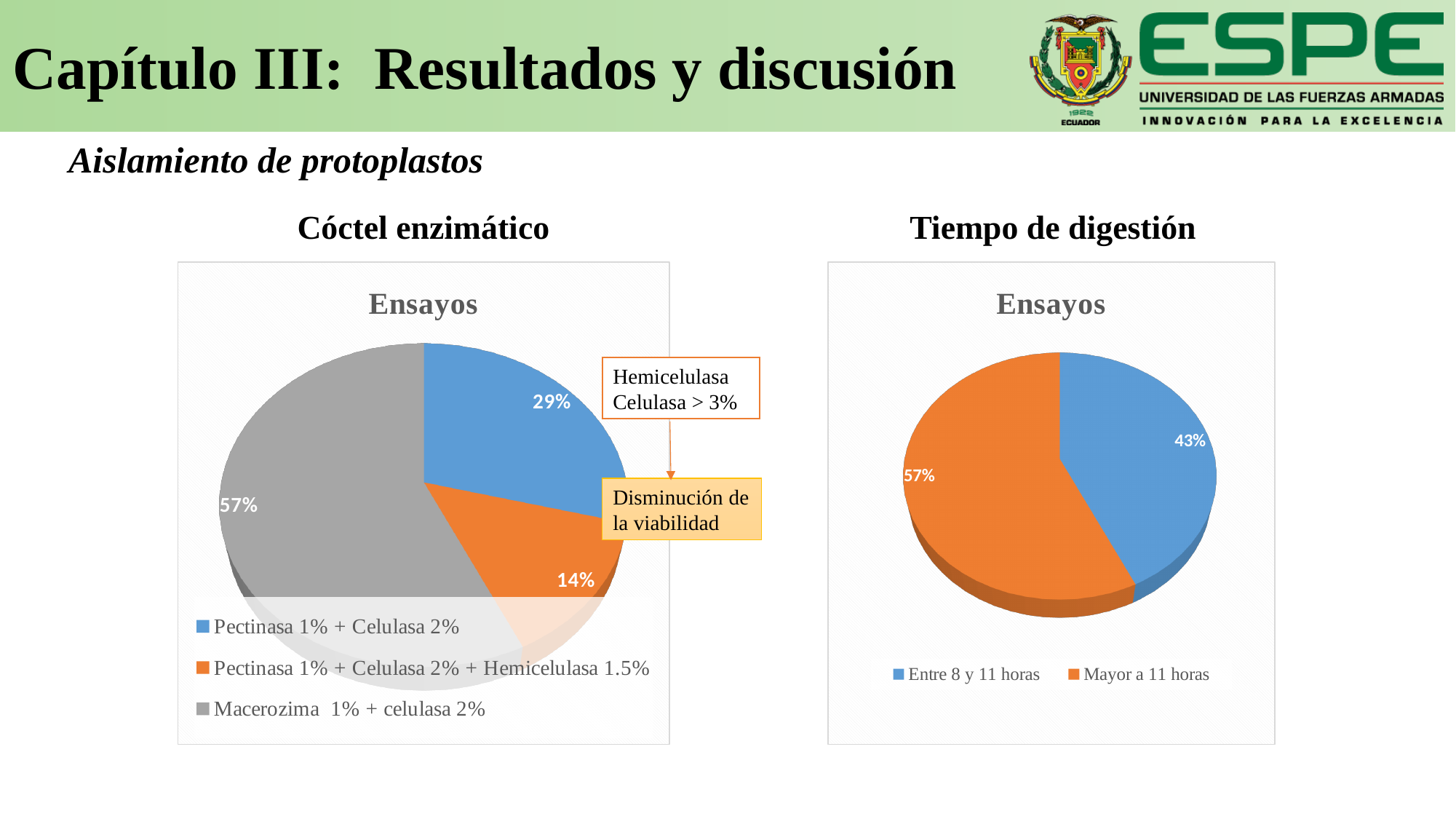

# Capítulo III:  Resultados y discusión
Aislamiento de protoplastos
Tiempo de digestión
Cóctel enzimático

[unsupported chart]

[unsupported chart]

Hemicelulasa
Celulasa > 3%
Disminución de la viabilidad